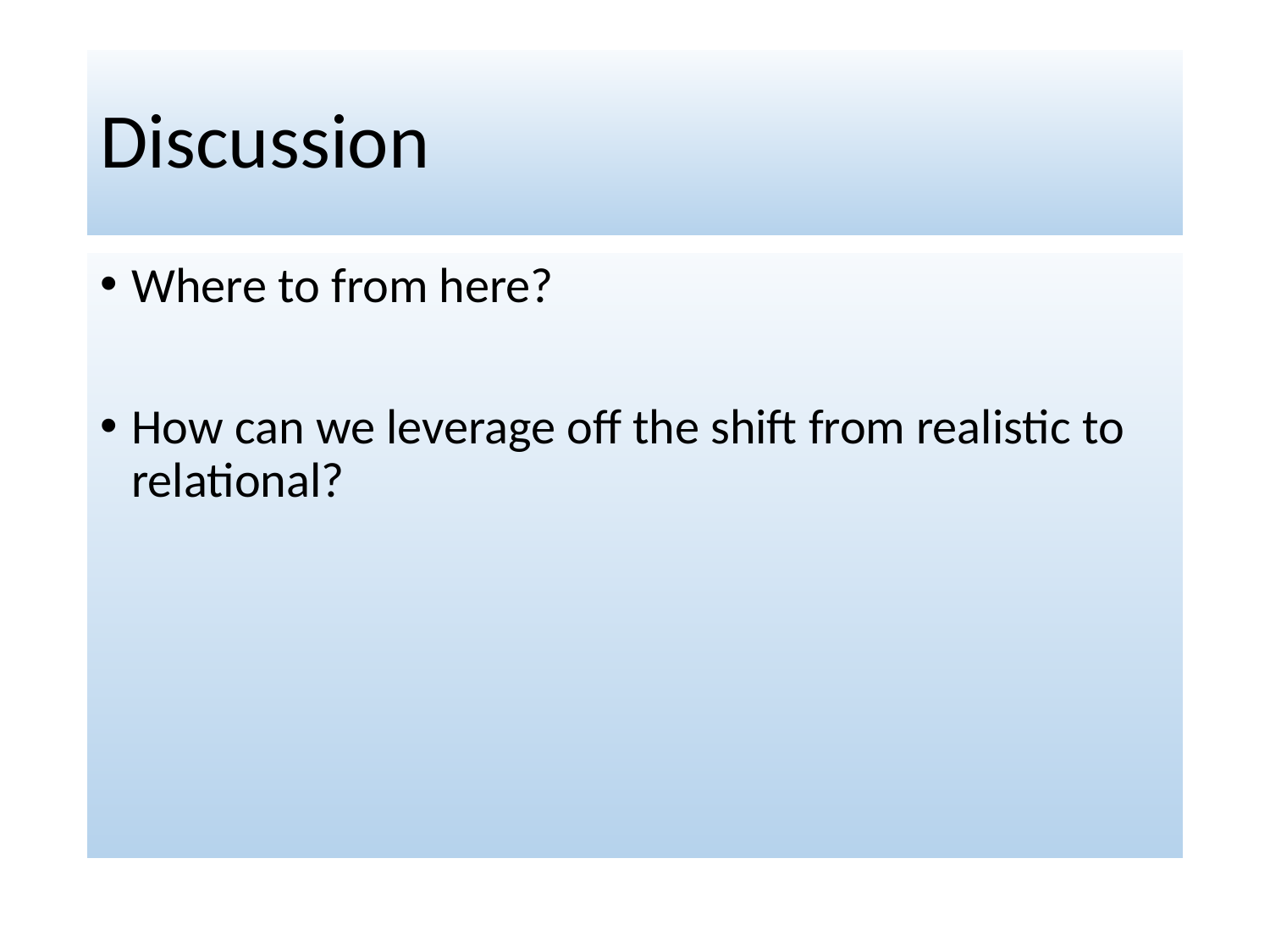

# Discussion
Where to from here?

How can we leverage off the shift from realistic to relational?